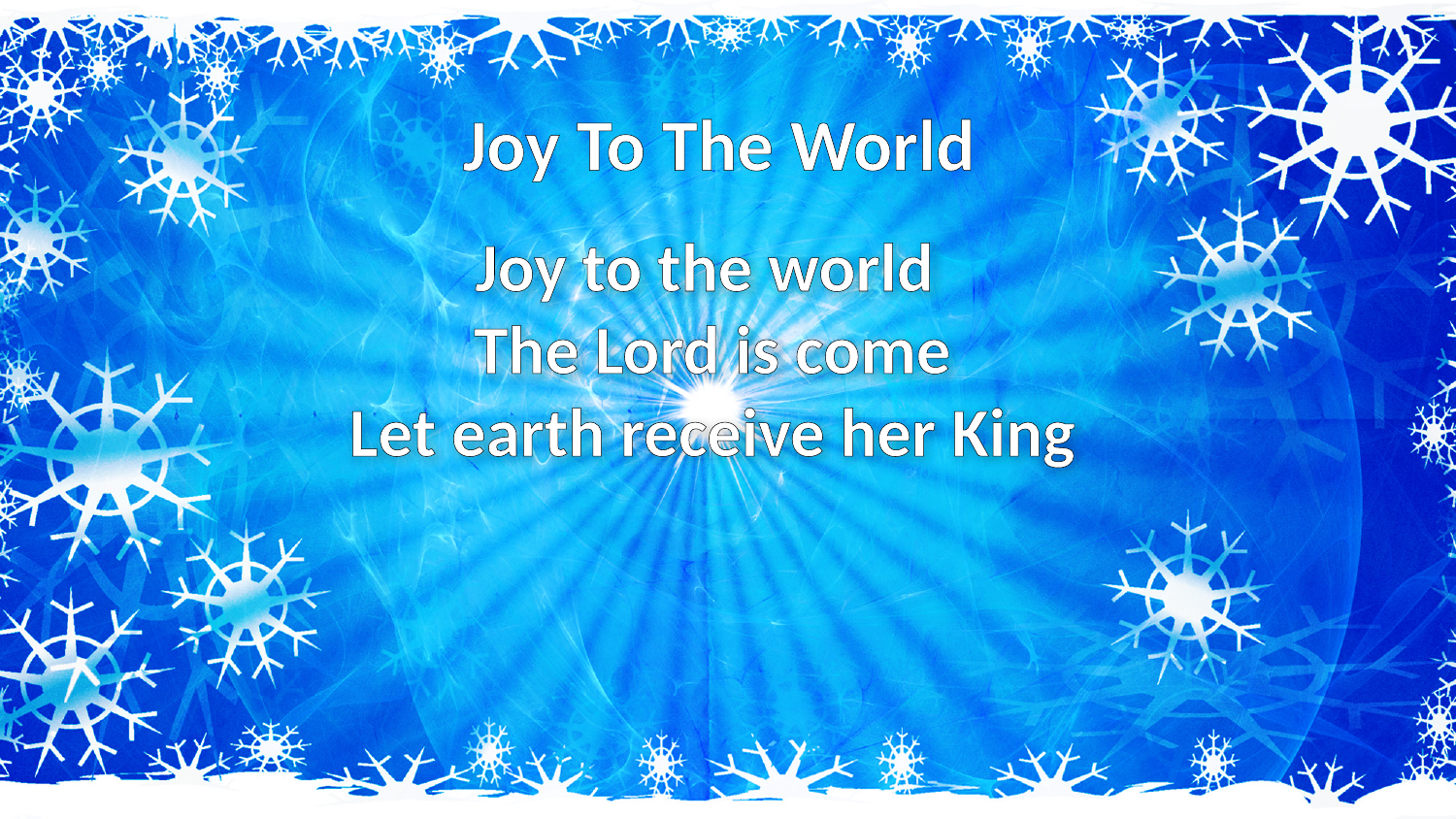

Joy To The World
Joy to the world
The Lord is come
Let earth receive her King